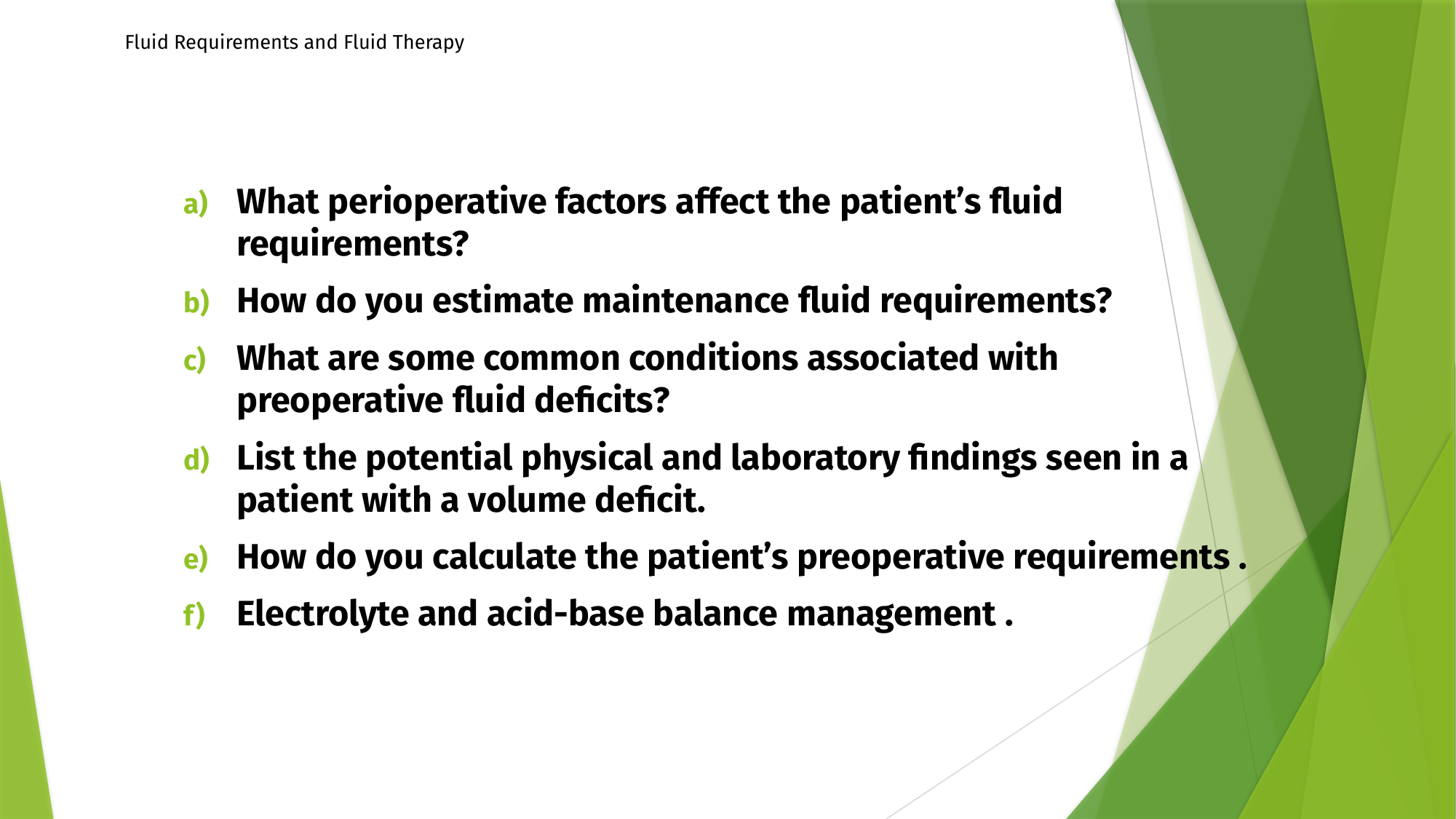

# Fluid Requirements and Fluid Therapy 6-Intravenous Fluid Resuscitation and Blood Transfusion (2 hours)
What perioperative factors affect the patient’s fluid requirements?
How do you estimate maintenance fluid requirements?
What are some common conditions associated with preoperative fluid deficits?
List the potential physical and laboratory findings seen in a patient with a volume deficit.
How do you calculate the patient’s preoperative requirements .
Electrolyte and acid-base balance management .
fluid deficits?